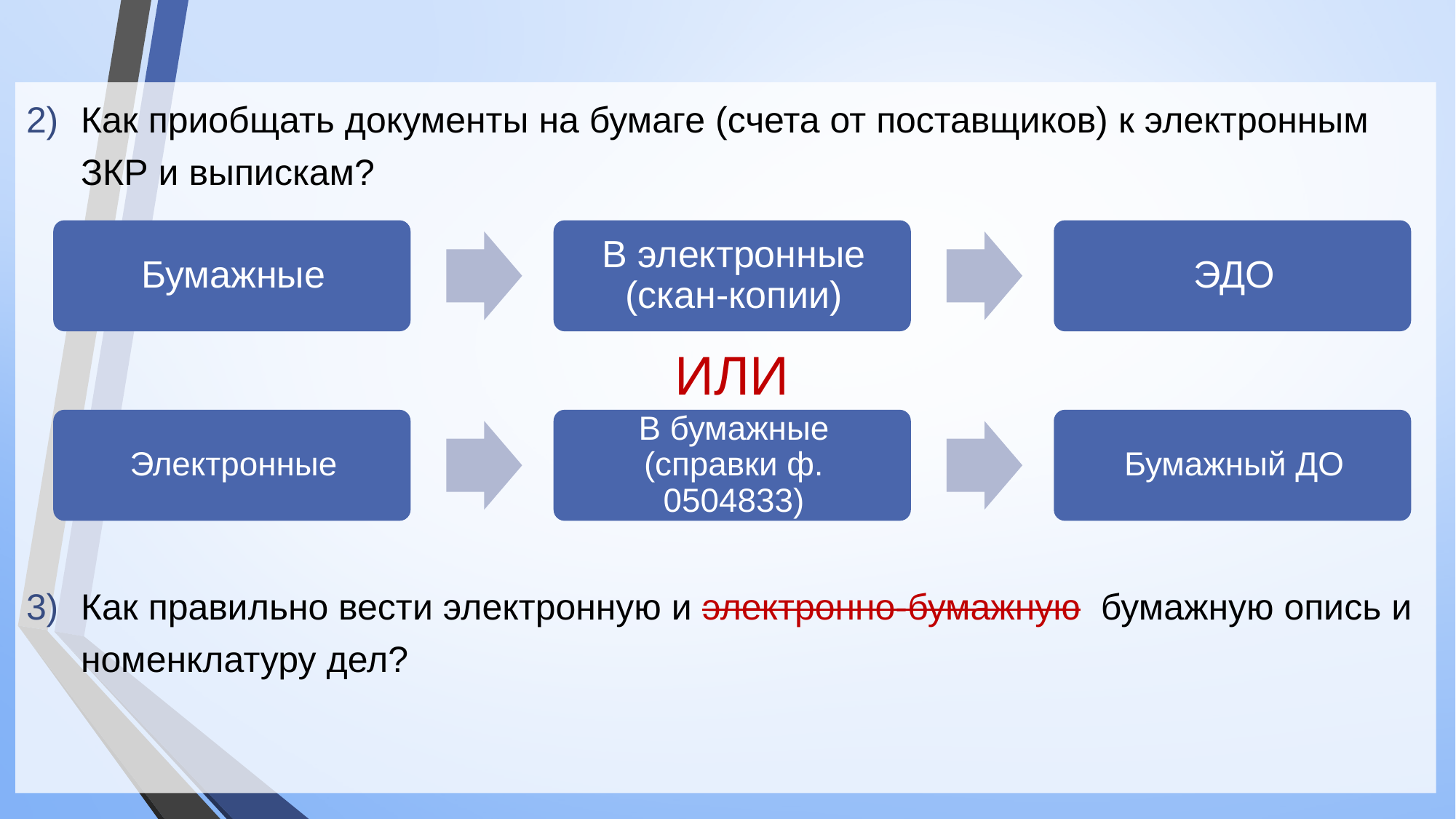

Как приобщать документы на бумаге (счета от поставщиков) к электронным ЗКР и выпискам?

Как правильно вести электронную и электронно-бумажную  бумажную опись и номенклатуру дел?
Бумажные

В электронные (скан-копии)

ЭДО
ИЛИ
Электронные

В бумажные (справки ф. 0504833)

Бумажный ДО